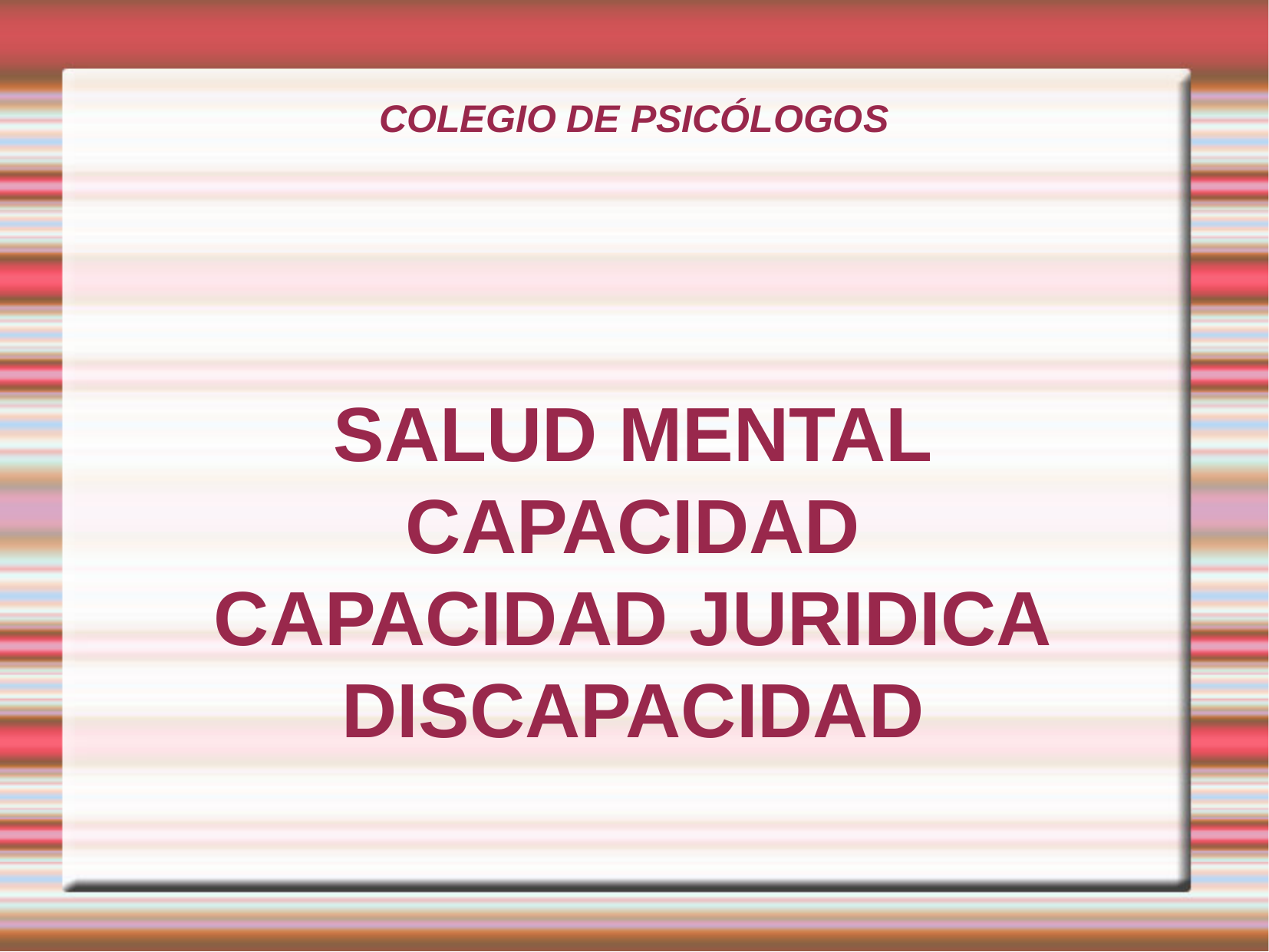

SALUD MENTAL
CAPACIDAD
CAPACIDAD JURIDICA
DISCAPACIDAD
COLEGIO DE PSICÓLOGOS